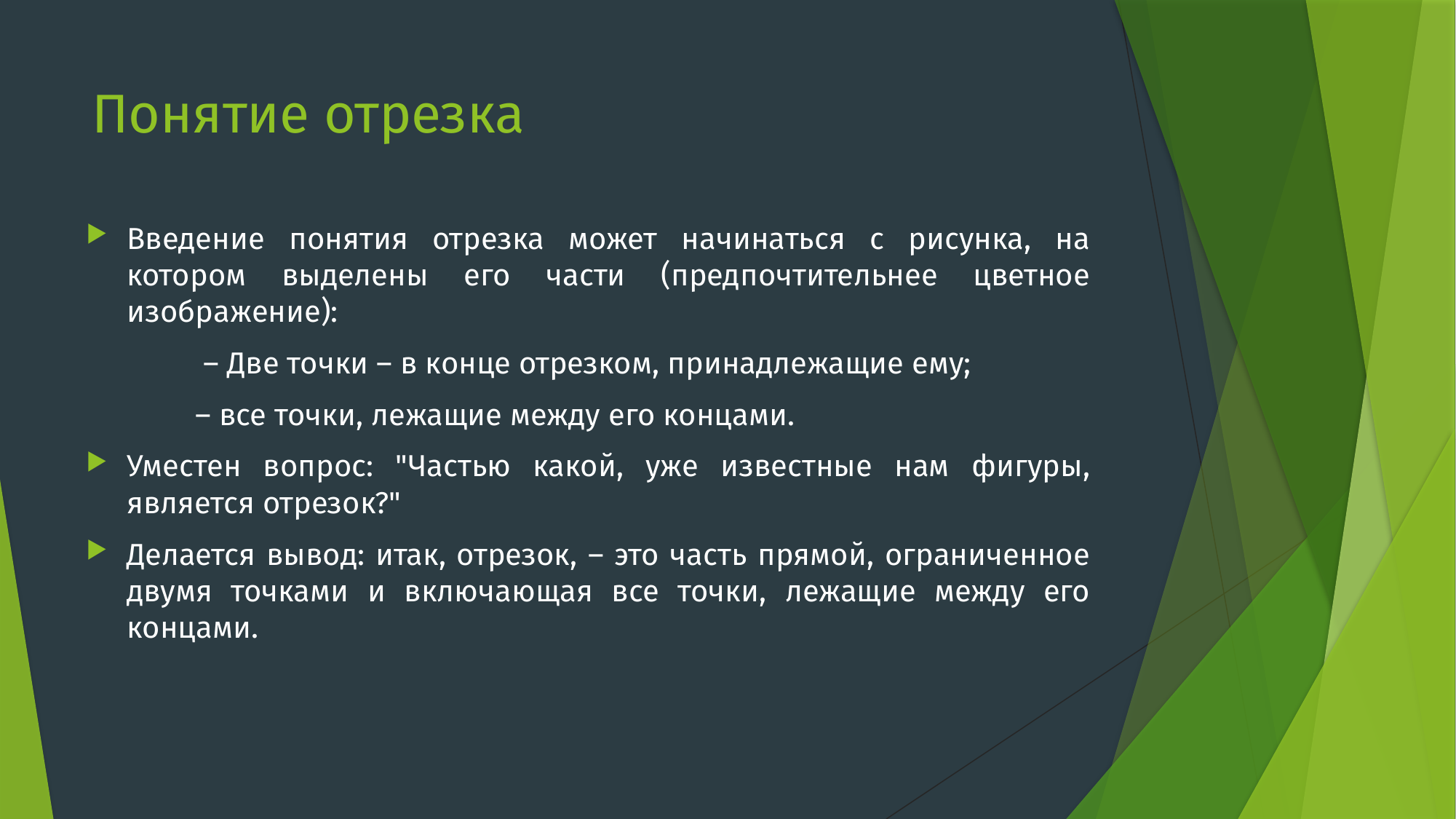

# Понятие отрезка
Введение понятия отрезка может начинаться с рисунка, на котором выделены его части (предпочтительнее цветное изображение):
	 – Две точки – в конце отрезком, принадлежащие ему;
	– все точки, лежащие между его концами.
Уместен вопрос: "Частью какой, уже известные нам фигуры, является отрезок?"
Делается вывод: итак, отрезок, – это часть прямой, ограниченное двумя точками и включающая все точки, лежащие между его концами.